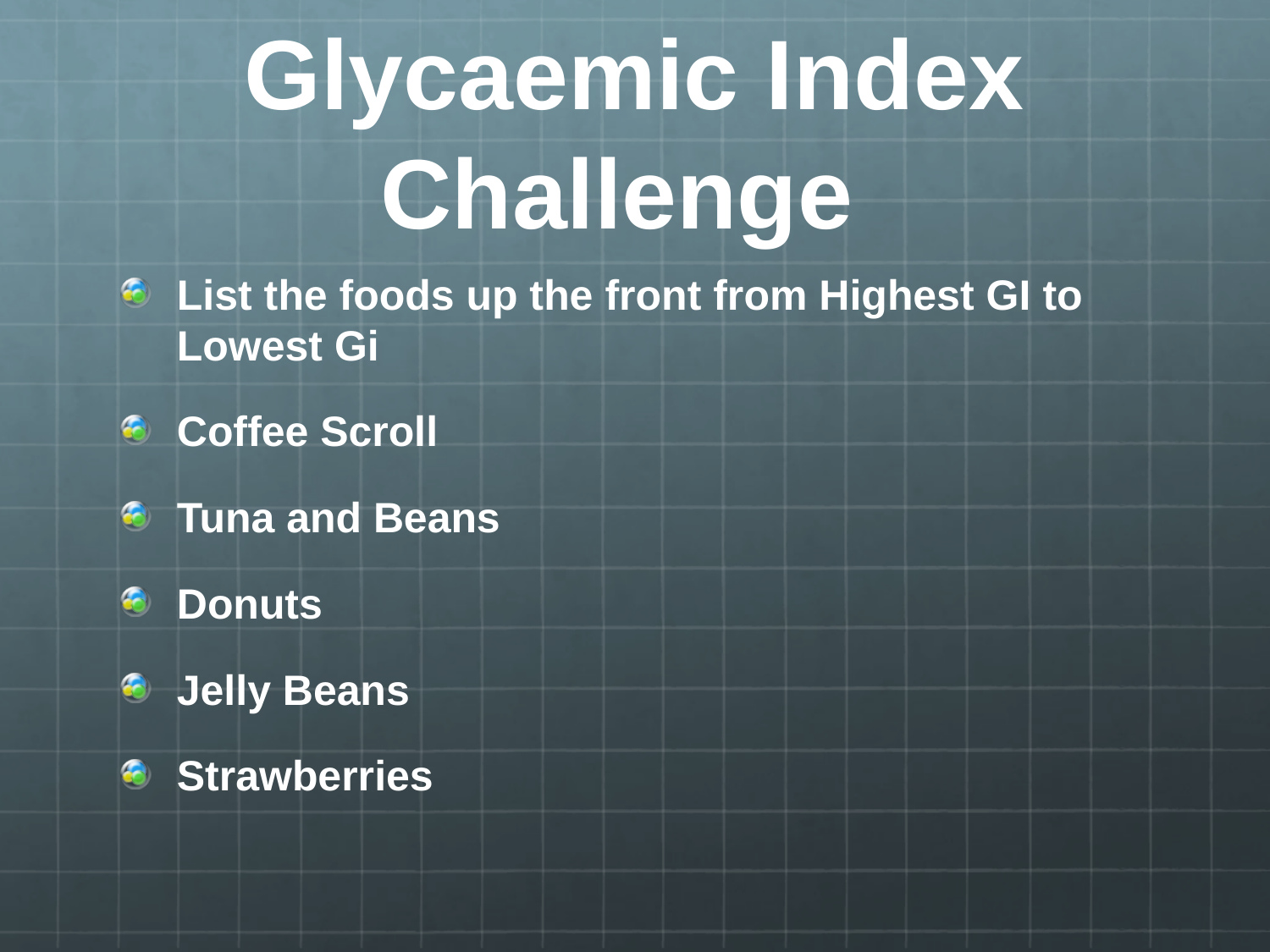

# Glycaemic Index Challenge
List the foods up the front from Highest GI to Lowest Gi
Coffee Scroll
Tuna and Beans
Donuts
Jelly Beans
Strawberries